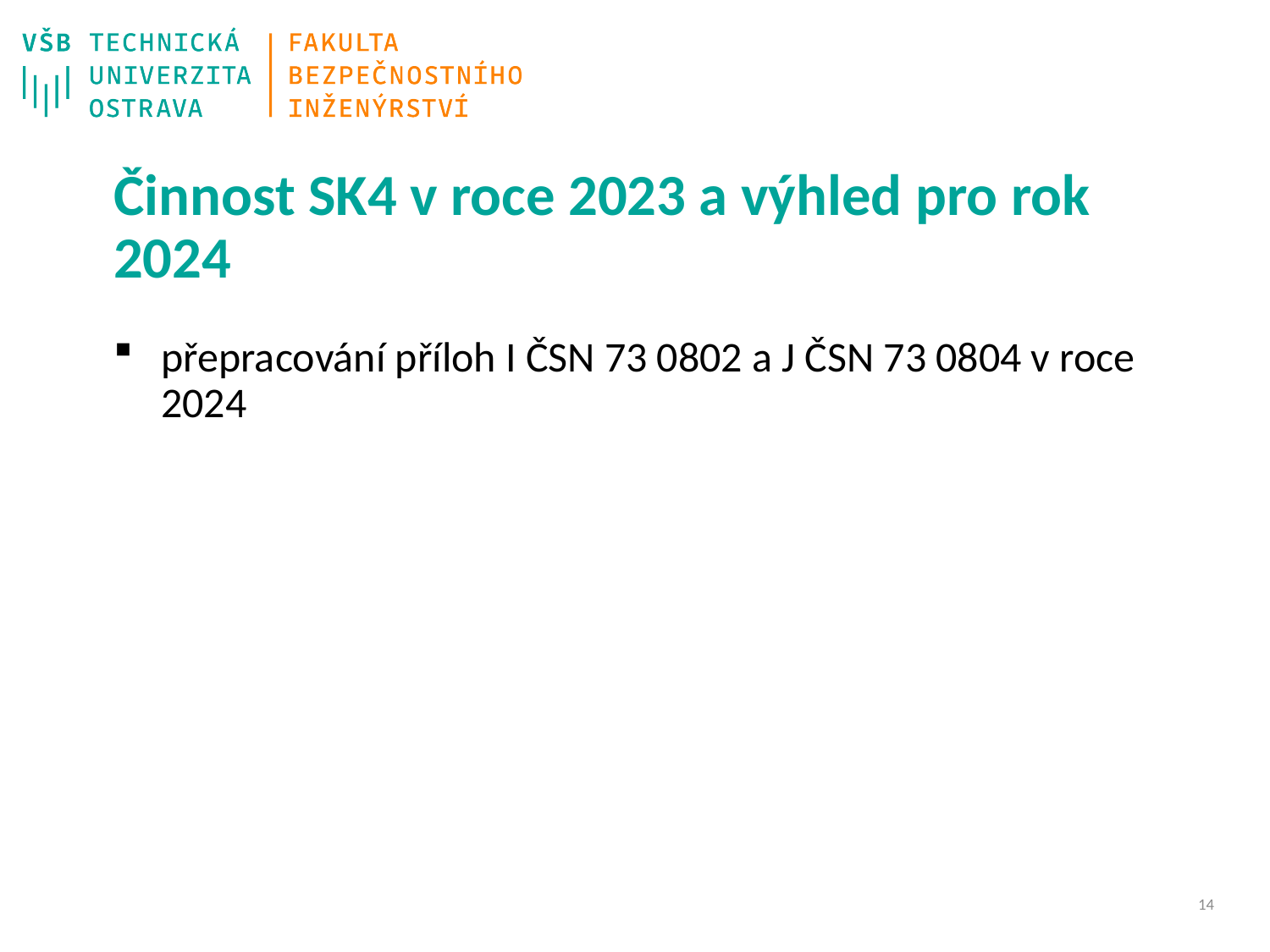

# Činnost SK4 v roce 2023 a výhled pro rok 2024
přepracování příloh I ČSN 73 0802 a J ČSN 73 0804 v roce 2024

14